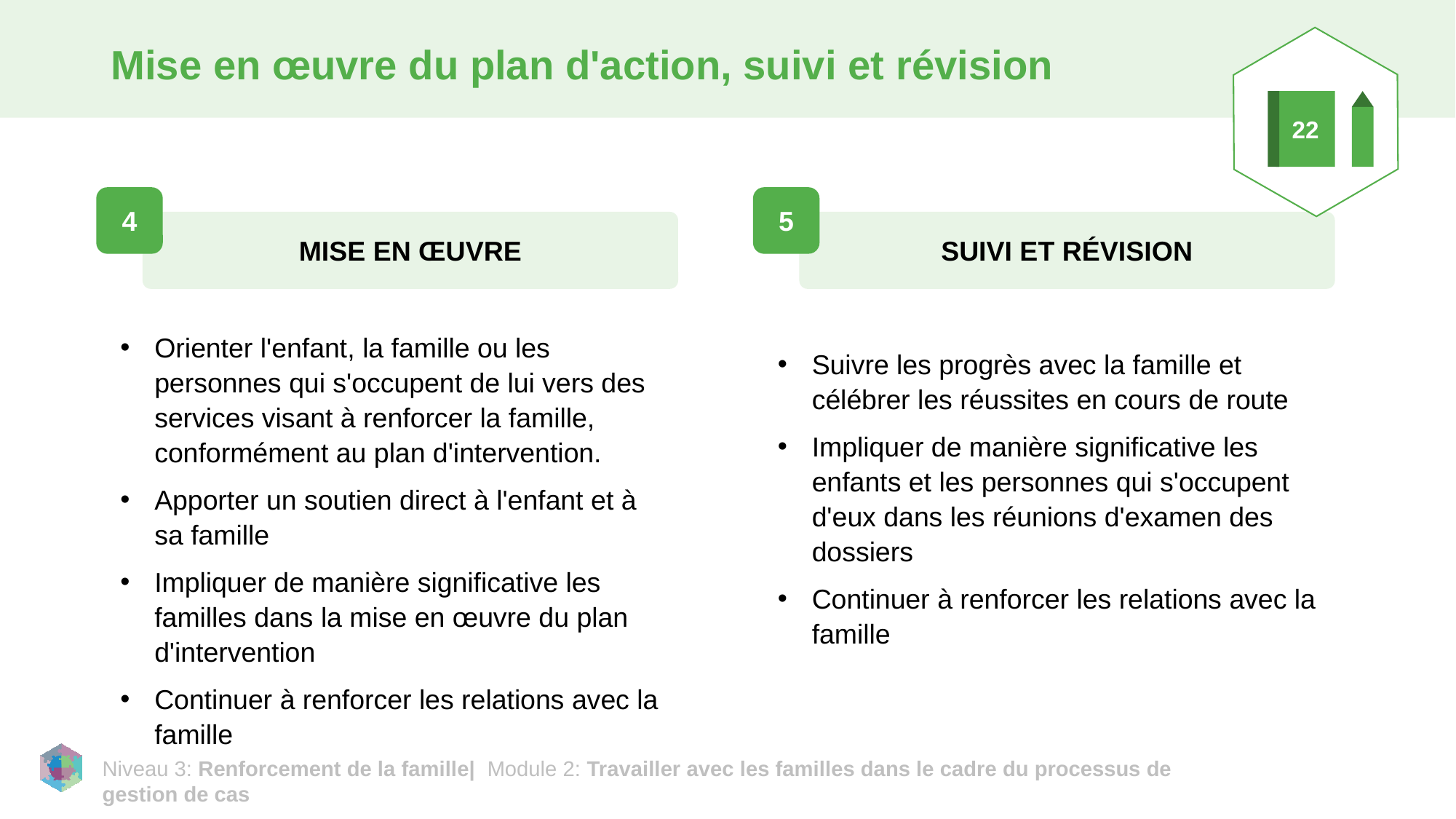

# Mise en œuvre du plan d'action, suivi et révision

22

4
5
MISE EN ŒUVRE
SUIVI ET RÉVISION
Orienter l'enfant, la famille ou les personnes qui s'occupent de lui vers des services visant à renforcer la famille, conformément au plan d'intervention.
Apporter un soutien direct à l'enfant et à sa famille
Impliquer de manière significative les familles dans la mise en œuvre du plan d'intervention
Continuer à renforcer les relations avec la famille
Suivre les progrès avec la famille et célébrer les réussites en cours de route
Impliquer de manière significative les enfants et les personnes qui s'occupent d'eux dans les réunions d'examen des dossiers
Continuer à renforcer les relations avec la famille